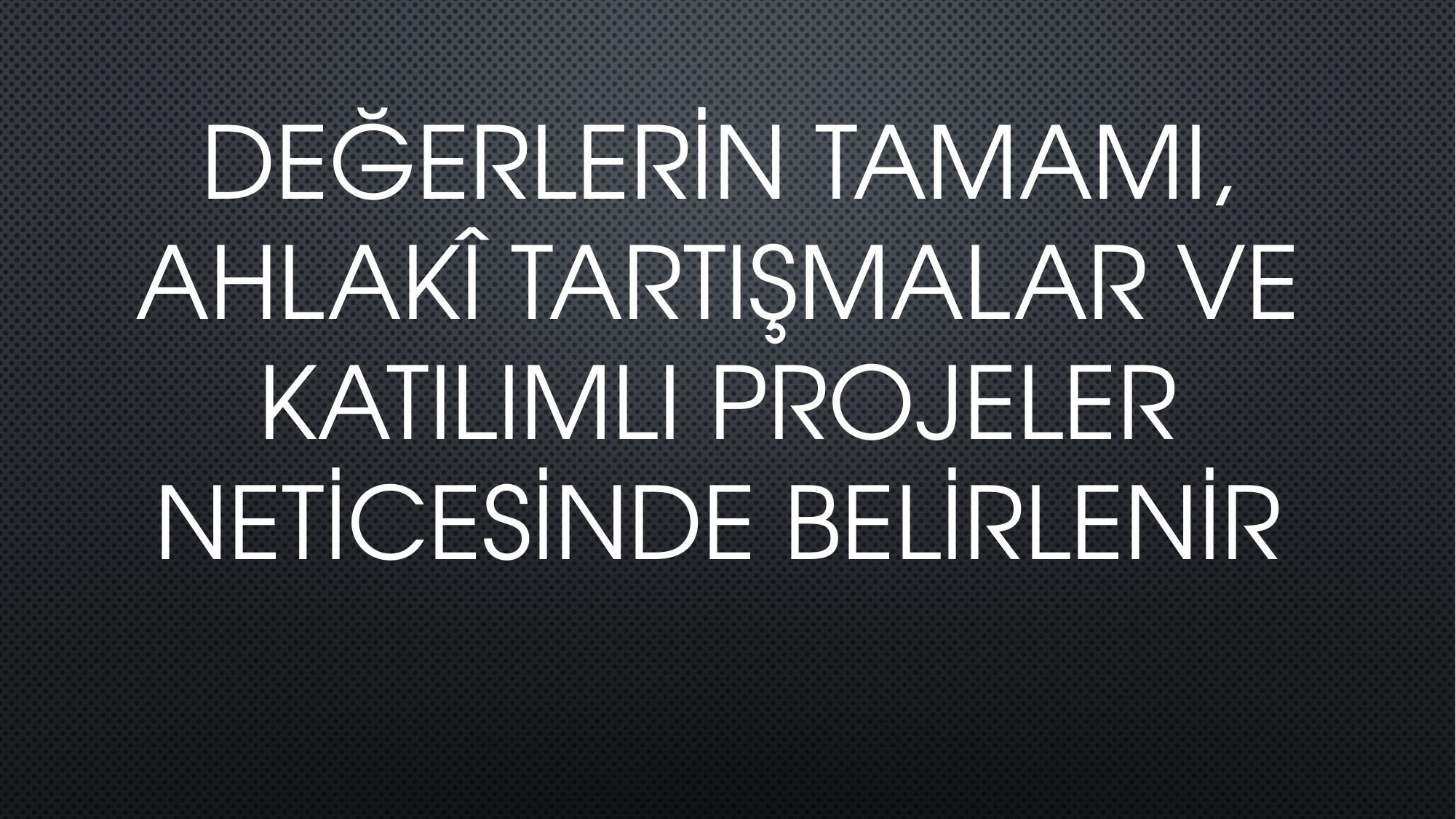

DEĞERLERİN TAMAMI, AHLAKÎ TARTIŞMALAR VE KATILIMLI PROJELER NETİCESİNDE BELİRLENİR